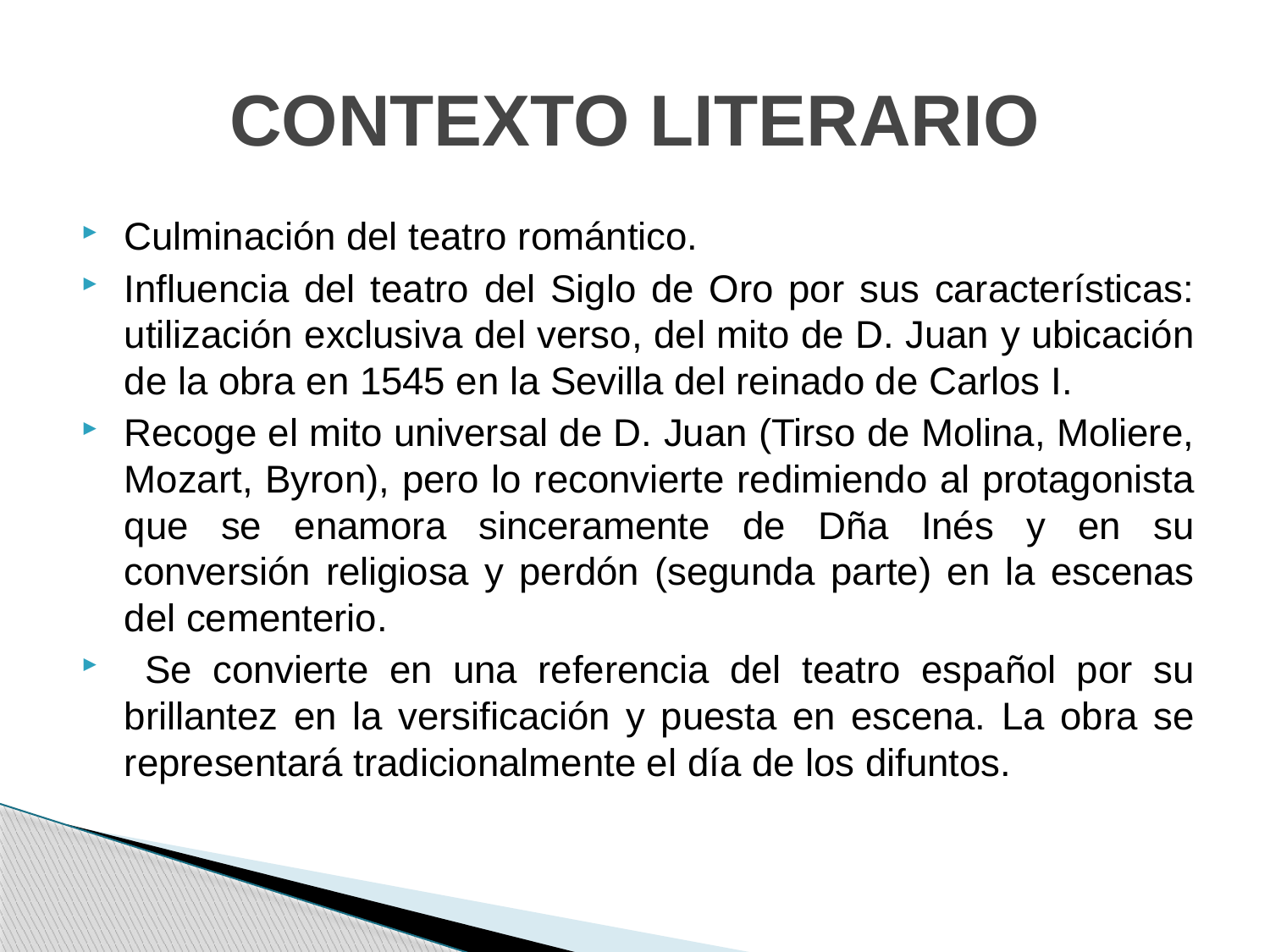

# CONTEXTO LITERARIO
Culminación del teatro romántico.
Influencia del teatro del Siglo de Oro por sus características: utilización exclusiva del verso, del mito de D. Juan y ubicación de la obra en 1545 en la Sevilla del reinado de Carlos I.
Recoge el mito universal de D. Juan (Tirso de Molina, Moliere, Mozart, Byron), pero lo reconvierte redimiendo al protagonista que se enamora sinceramente de Dña Inés y en su conversión religiosa y perdón (segunda parte) en la escenas del cementerio.
 Se convierte en una referencia del teatro español por su brillantez en la versificación y puesta en escena. La obra se representará tradicionalmente el día de los difuntos.